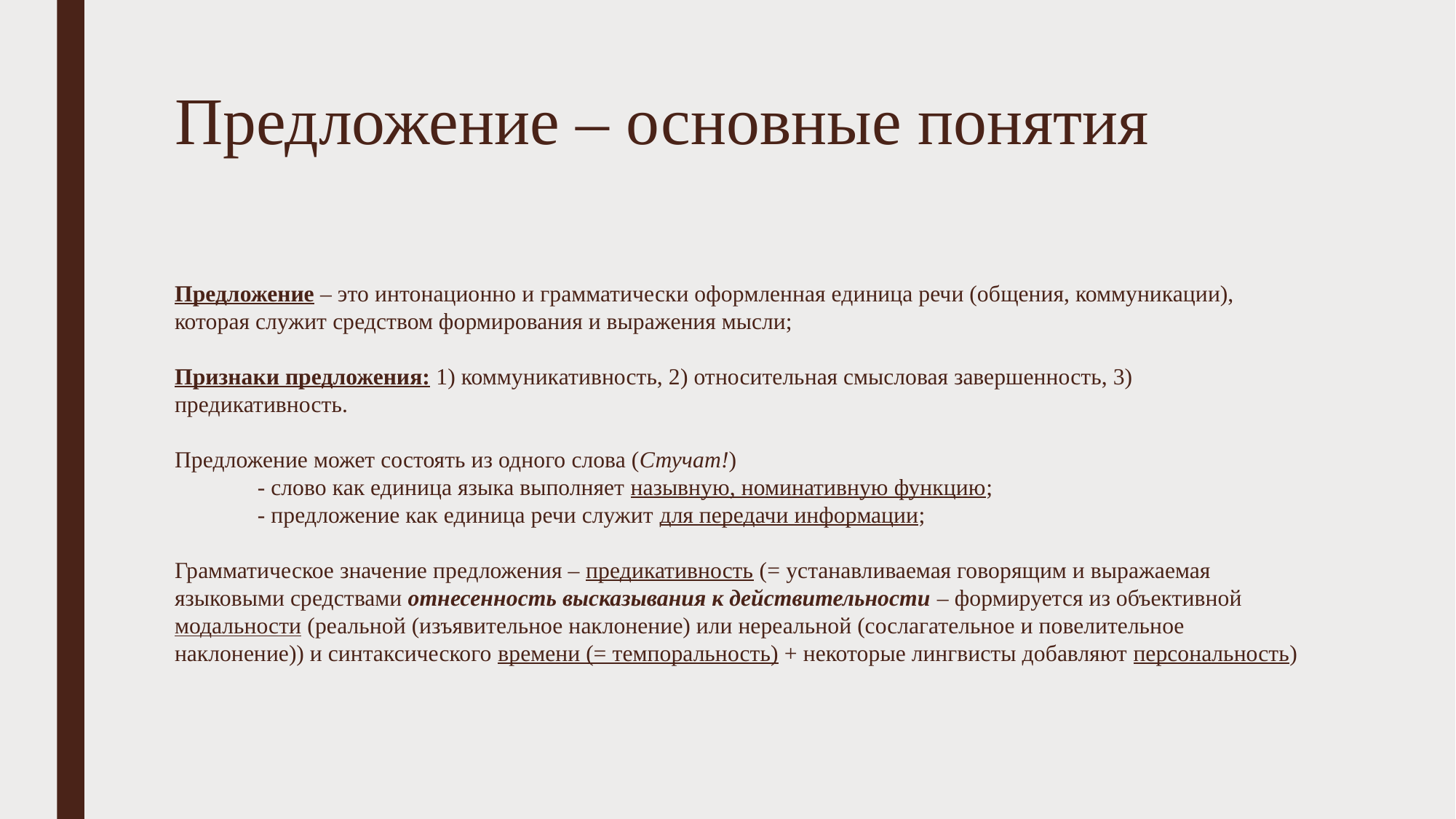

# Предложение – основные понятия
Предложение – это интонационно и грамматически оформленная единица речи (общения, коммуникации), которая служит средством формирования и выражения мысли;

Признаки предложения: 1) коммуникативность, 2) относительная смысловая завершенность, 3) предикативность.

Предложение может состоять из одного слова (Стучат!)
	- слово как единица языка выполняет назывную, номинативную функцию;
	- предложение как единица речи служит для передачи информации;

Грамматическое значение предложения – предикативность (= устанавливаемая говорящим и выражаемая языковыми средствами отнесенность высказывания к действительности – формируется из объективной модальности (реальной (изъявительное наклонение) или нереальной (сослагательное и повелительное наклонение)) и синтаксического времени (= темпоральность) + некоторые лингвисты добавляют персональность)